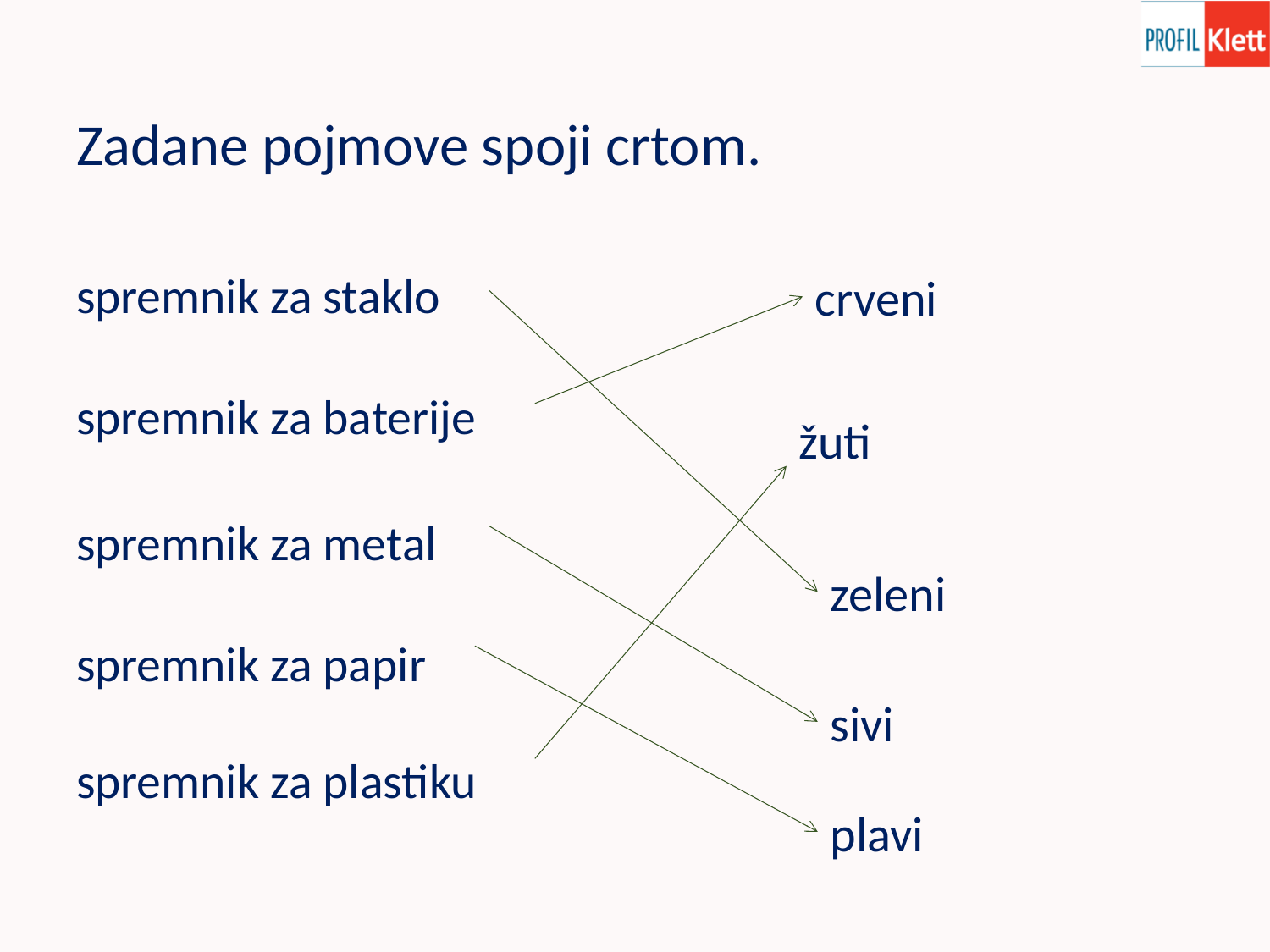

# Zadane pojmove spoji crtom.

spremnik za staklo

spremnik za baterije

spremnik za metal

spremnik za papir

spremnik za plastiku

crveni
žuti
zeleni
sivi
plavi